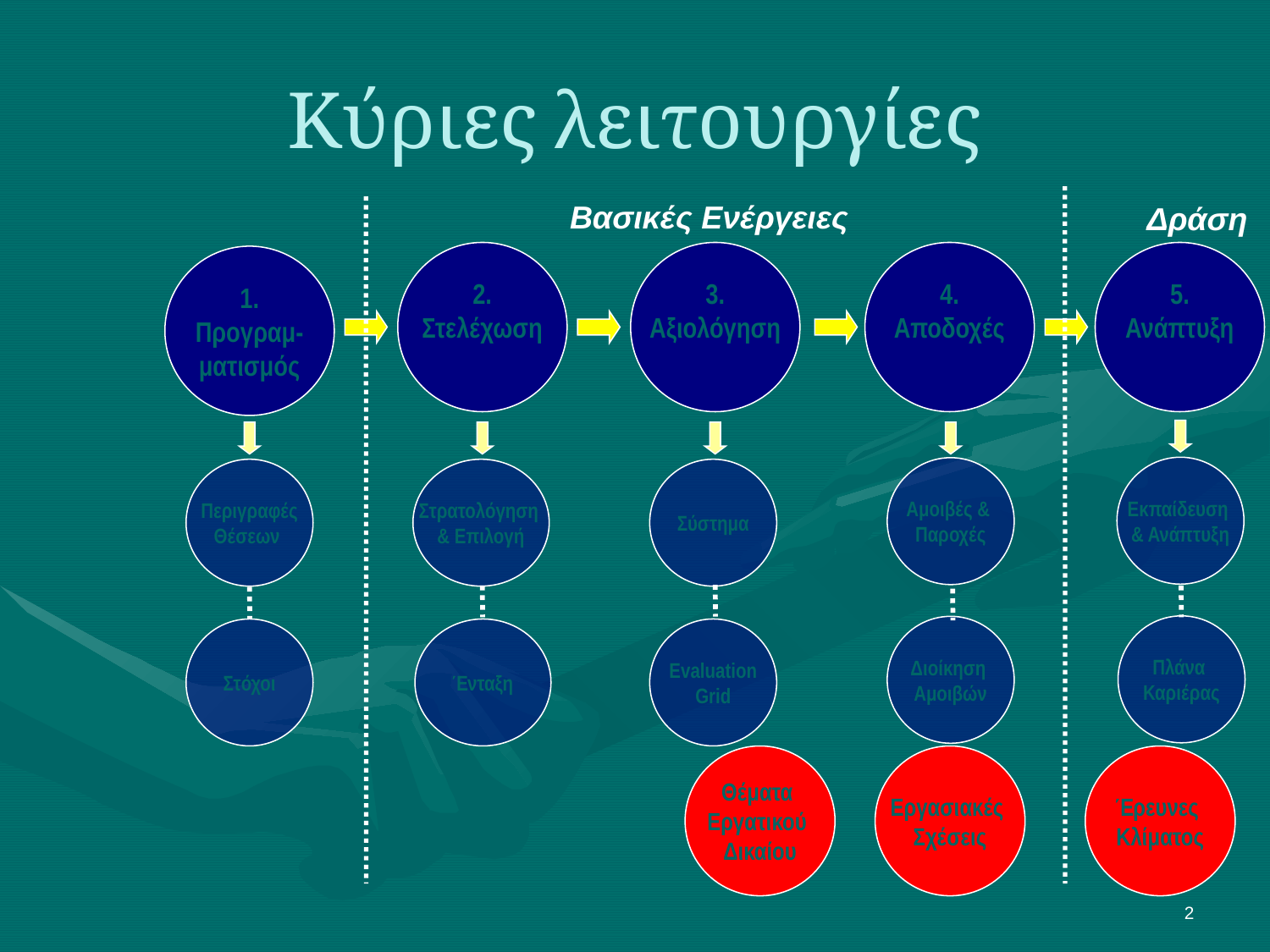

Κύριες λειτουργίες

Βασικές Ενέργειες
Δράση

2.
Στελέχωση

3.
Αξιολόγηση

4.
Αποδοχές

5.
Ανάπτυξη

1.
Προγραμ-
ματισμός

Εκπαίδευση
& Ανάπτυξη
Αμοιβές &
Παροχές
Περιγραφές
Θέσεων
Στρατολόγηση
& Επιλογή
Σύστημα

Πλάνα
Καριέρας
Διοίκηση
Αμοιβών
Στόχοι
Ένταξη
Evaluation
Grid
Θέματα
Εργατικού
Δικαίου
Εργασιακές
Σχέσεις
Έρευνες
Κλίματος
2